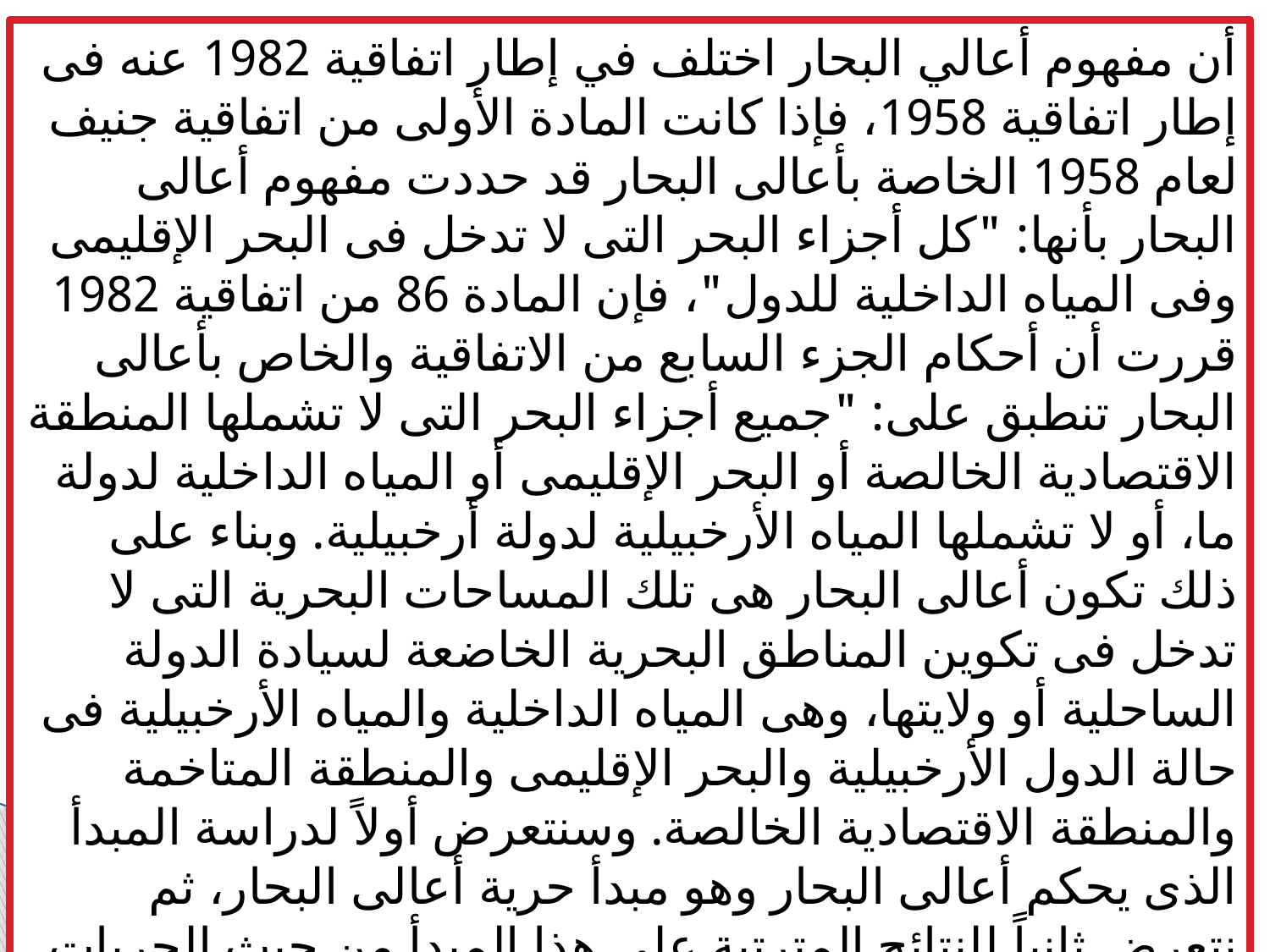

أن مفهوم أعالي البحار اختلف في إطار اتفاقية 1982 عنه فى إطار اتفاقية 1958، فإذا كانت المادة الأولى من اتفاقية جنيف لعام 1958 الخاصة بأعالى البحار قد حددت مفهوم أعالى البحار بأنها: "كل أجزاء البحر التى لا تدخل فى البحر الإقليمى وفى المياه الداخلية للدول"، فإن المادة 86 من اتفاقية 1982 قررت أن أحكام الجزء السابع من الاتفاقية والخاص بأعالى البحار تنطبق على: "جميع أجزاء البحر التى لا تشملها المنطقة الاقتصادية الخالصة أو البحر الإقليمى أو المياه الداخلية لدولة ما، أو لا تشملها المياه الأرخبيلية لدولة أرخبيلية. وبناء على ذلك تكون أعالى البحار هى تلك المساحات البحرية التى لا تدخل فى تكوين المناطق البحرية الخاضعة لسيادة الدولة الساحلية أو ولايتها، وهى المياه الداخلية والمياه الأرخبيلية فى حالة الدول الأرخبيلية والبحر الإقليمى والمنطقة المتاخمة والمنطقة الاقتصادية الخالصة. وسنتعرض أولاً لدراسة المبدأ الذى يحكم أعالى البحار وهو مبدأ حرية أعالى البحار، ثم نتعرض ثانياً للنتائج المترتبة على هذا المبدأ من حيث الحريات التى تتمتع بها الدول فى هذا الجزء من البحار وكذلك القيود التى ترد على هذا المبدأ.